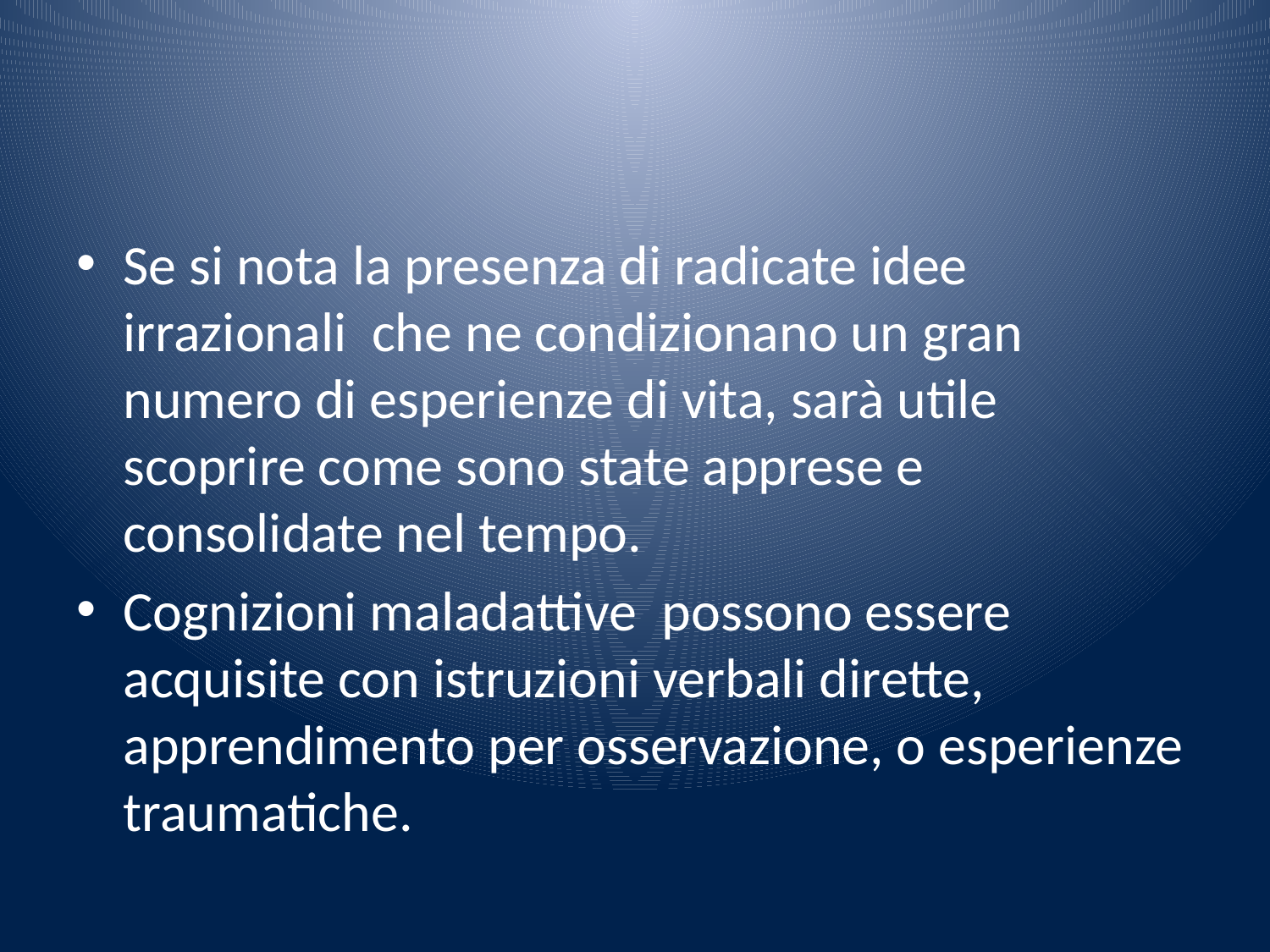

#
Se si nota la presenza di radicate idee irrazionali  che ne condizionano un gran numero di esperienze di vita, sarà utile scoprire come sono state apprese e consolidate nel tempo.
Cognizioni maladattive  possono essere acquisite con istruzioni verbali dirette, apprendimento per osservazione, o esperienze traumatiche.